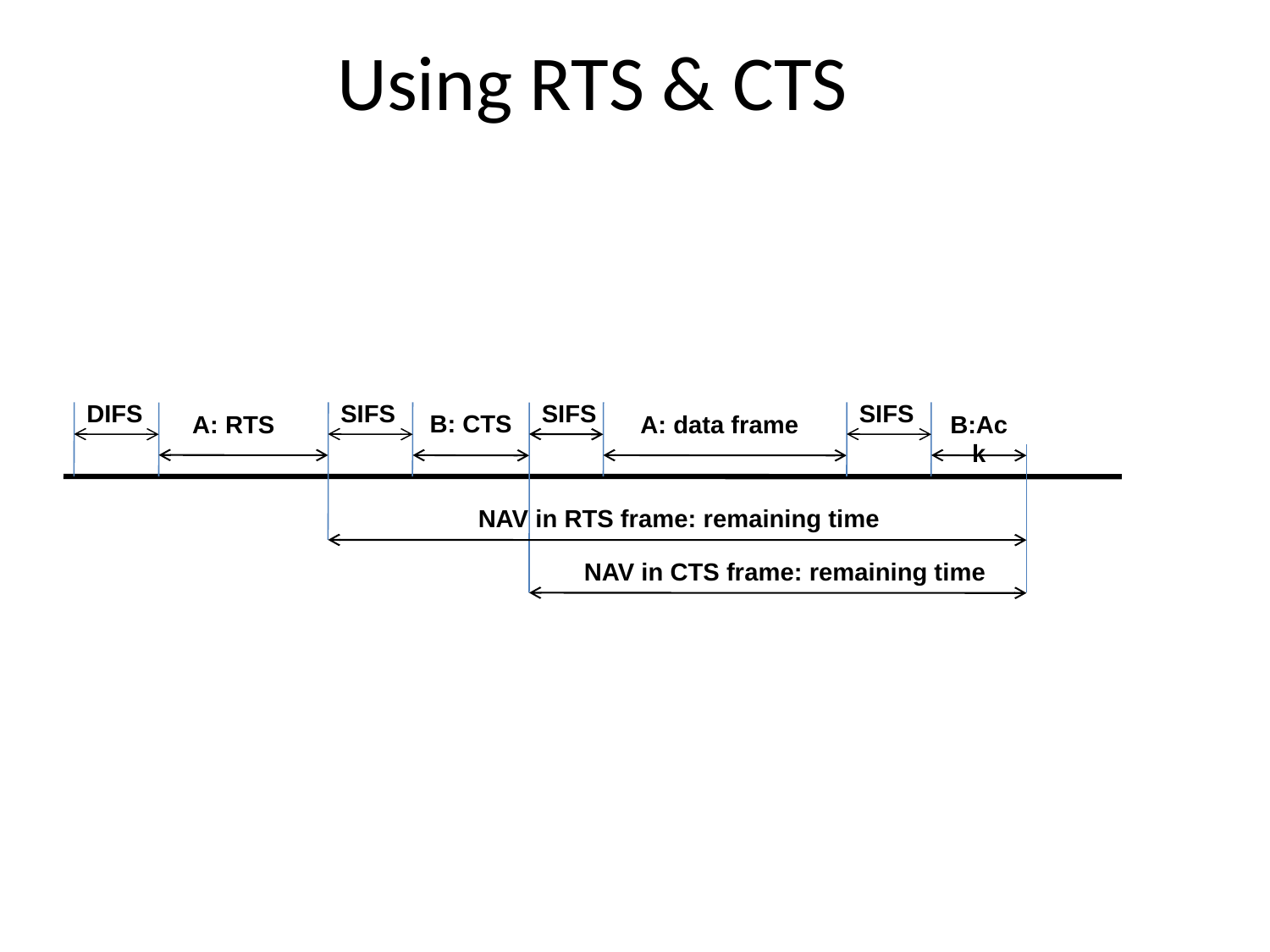

# Using RTS & CTS

DIFS
SIFS
SIFS
SIFS
B: CTS
A: RTS
A: data frame
B:Ack
NAV in RTS frame: remaining time
NAV in CTS frame: remaining time